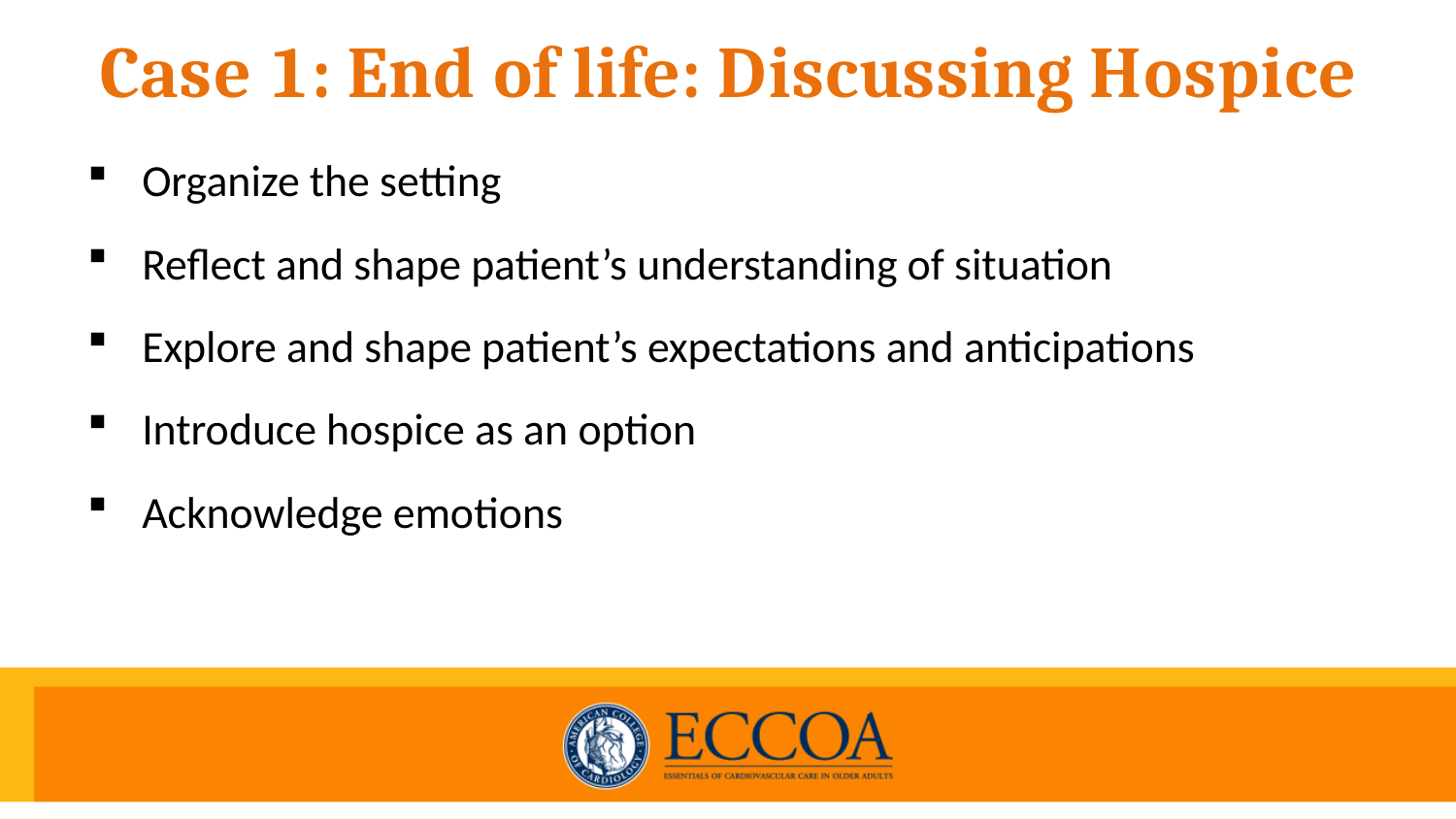

# Case 1: End of life: Discussing Hospice
Organize the setting
Reflect and shape patient’s understanding of situation
Explore and shape patient’s expectations and anticipations
Introduce hospice as an option
Acknowledge emotions